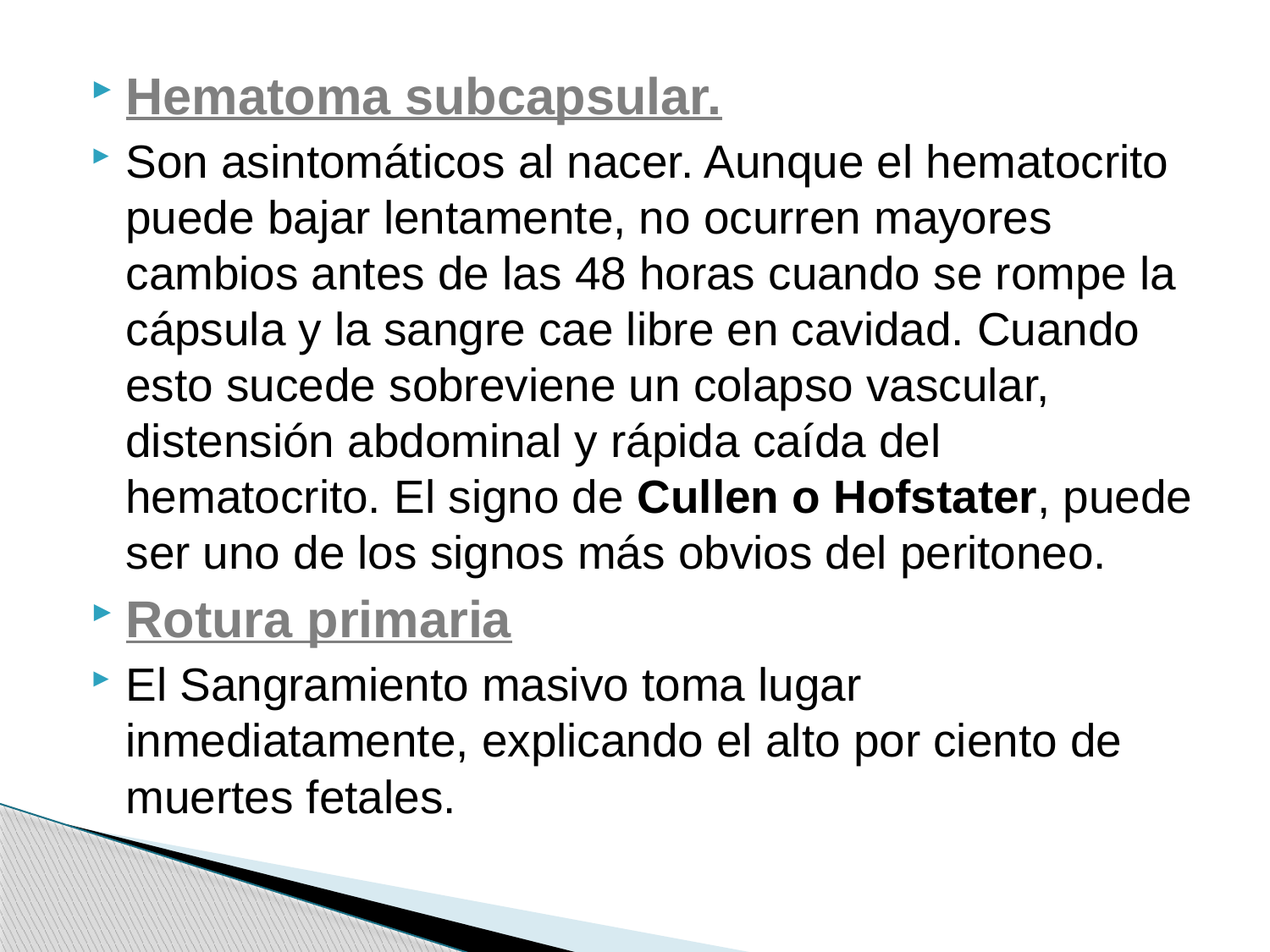

Hematoma subcapsular.
Son asintomáticos al nacer. Aunque el hematocrito puede bajar lentamente, no ocurren mayores cambios antes de las 48 horas cuando se rompe la cápsula y la sangre cae libre en cavidad. Cuando esto sucede sobreviene un colapso vascular, distensión abdominal y rápida caída del hematocrito. El signo de Cullen o Hofstater, puede ser uno de los signos más obvios del peritoneo.
Rotura primaria
El Sangramiento masivo toma lugar inmediatamente, explicando el alto por ciento de muertes fetales.